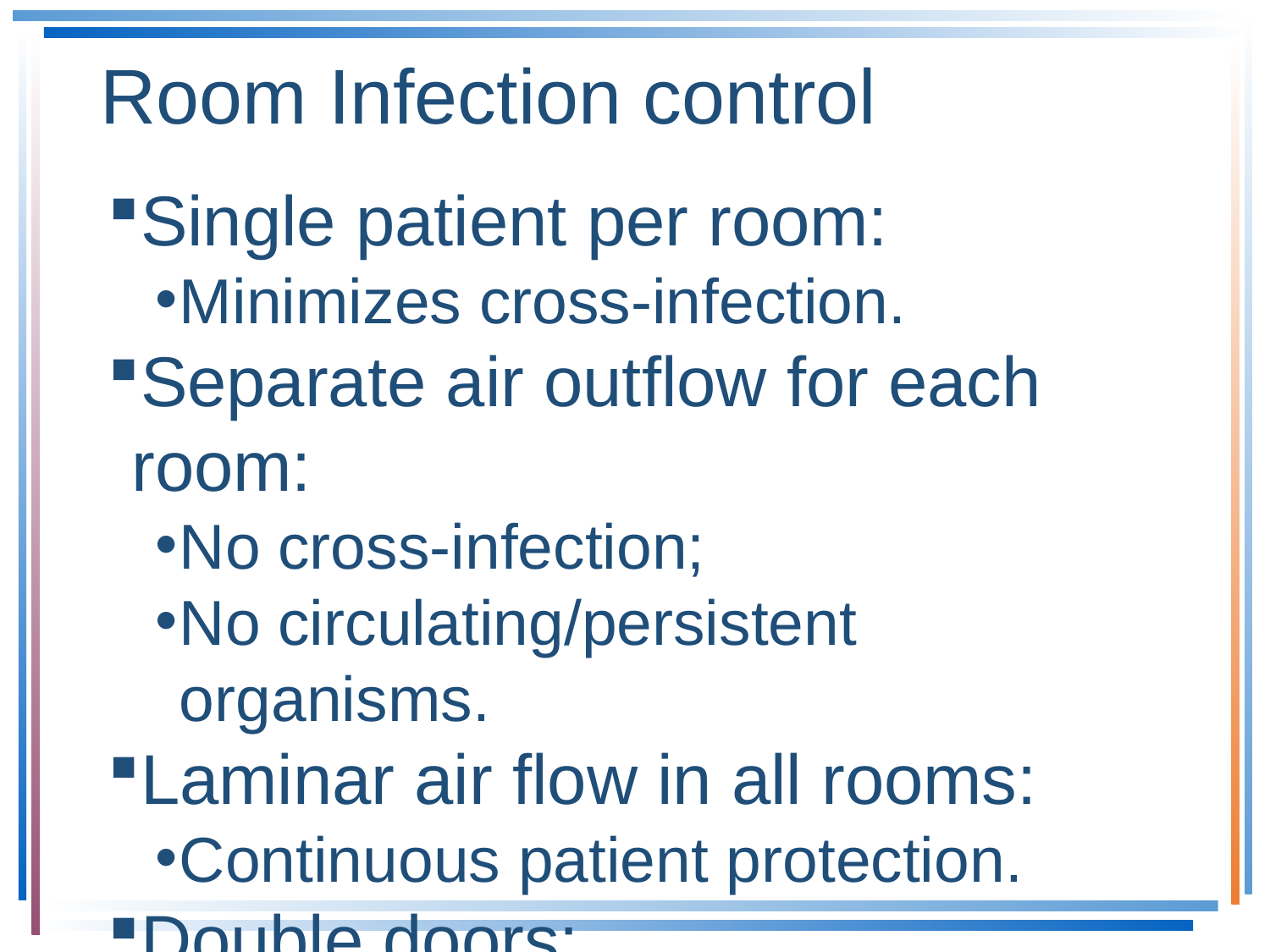

# Room Infection control
Single patient per room:
Minimizes cross-infection.
Separate air outflow for each room:
No cross-infection;
No circulating/persistent organisms.
Laminar air flow in all rooms:
Continuous patient protection.
Double doors:
Not to be opened at the same time.